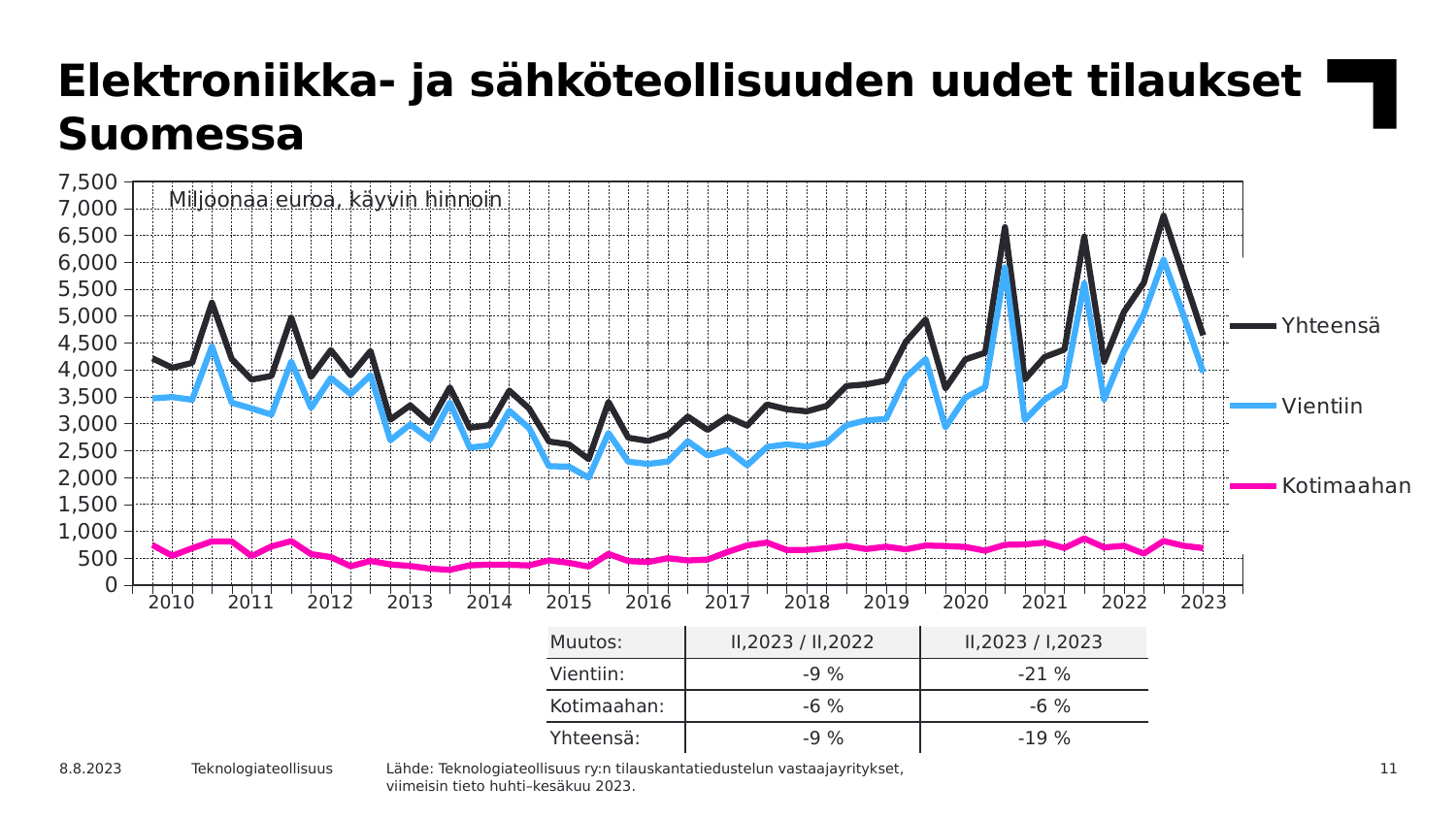

Elektroniikka- ja sähköteollisuuden uudet tilaukset Suomessa

### Chart

| Category | Yhteensä | Vientiin | Kotimaahan |
|---|---|---|---|
| 2009,IV | None | None | None |
| 2010,I | 4214.4065872789315 | 3470.05772535758 | 744.3488619213518 |
|  | 4038.2690114994393 | 3494.001123662547 | 544.2678878368924 |
|  | 4129.370283928932 | 3444.7357078189048 | 684.6345761100271 |
|  | 5248.242022428173 | 4435.786170958404 | 812.4558514697692 |
| 2911,I | 4200.340293475079 | 3388.9406346122205 | 811.3996588628585 |
|  | 3819.578998686807 | 3282.189004621936 | 537.3899940648711 |
|  | 3886.345986422989 | 3167.6406083606303 | 718.7053780623586 |
|  | 4969.859675161298 | 4153.410365682458 | 816.4493094788393 |
| 2012,I | 3869.496117961614 | 3293.6544199861887 | 575.8416979754254 |
|  | 4368.06970634392 | 3849.293920637859 | 518.7757857060608 |
|  | 3900.710490169381 | 3550.5887123963607 | 350.1217777730205 |
|  | 4349.707939432541 | 3900.676759438642 | 449.0311799938988 |
| 2013,I | 3073.441006487574 | 2690.686828660775 | 382.7541778267993 |
|  | 3339.3983632731524 | 2984.2407616676655 | 355.15760160548706 |
|  | 3011.8932978921675 | 2706.7063708325727 | 305.186927059595 |
|  | 3673.9920975341156 | 3390.961741379047 | 283.03035615506843 |
| 2014,I | 2922.151200773372 | 2555.42876830325 | 366.72243247012216 |
|  | 2973.827840362137 | 2594.52682845829 | 379.3010119038473 |
|  | 3613.67925025768 | 3237.450576550254 | 376.22867370742614 |
|  | 3280.3115819170853 | 2915.9717342988138 | 364.3398476182715 |
| 2015,I | 2667.260483823319 | 2207.6822000376314 | 459.5782837856877 |
|  | 2615.8753656014137 | 2202.1629945375375 | 413.71237106387605 |
|  | 2340.0557349023584 | 1996.2607545482776 | 343.79498035408096 |
|  | 3402.7724985659224 | 2824.509341610358 | 578.2631569555641 |
| 2016,I | 2736.9027123356586 | 2291.5244288484832 | 445.37828348717545 |
|  | 2678.5082087021297 | 2250.2769891292105 | 428.2312195729192 |
|  | 2794.717688210564 | 2295.057501212882 | 499.66018699768216 |
|  | 3129.9037876460575 | 2672.36495441228 | 457.53883323377755 |
| 2017,I | 2882.9476154342433 | 2408.0680604209056 | 474.8795550133377 |
|  | 3125.6308846227143 | 2511.374180212962 | 614.2567044097524 |
|  | 2962.938981214451 | 2225.8309359227483 | 737.1080452917029 |
|  | 3356.044016679921 | 2565.9379029317442 | 790.1061137481763 |
| 2018,I | 3266.250585609831 | 2616.2302858292064 | 650.0202997806247 |
|  | 3228.229250622611 | 2574.8938473131047 | 653.335403309506 |
|  | 3328.477372338574 | 2643.128534266902 | 685.3488380716717 |
|  | 3699.725560330423 | 2969.554908248864 | 730.170652081559 |
| 2019,I | 3730.7346087421274 | 3061.314154913754 | 669.4204538283732 |
|  | 3800.143234433321 | 3085.804668153064 | 714.3385662802569 |
|  | 4523.205038022674 | 3858.7987375254065 | 664.406300497267 |
|  | 4936.014907340895 | 4201.845945291415 | 734.16896204948 |
| 2020,I | 3656.146481345648 | 2930.787546840762 | 725.3589345048862 |
|  | 4193.747686853075 | 3484.99947194835 | 708.7482149047243 |
|  | 4317.075833252387 | 3678.0684426942885 | 639.0073905580994 |
|  | 6651.33749950171 | 5902.932043680064 | 748.405455821646 |
| 2021,I | 3821.124008411466 | 3065.982903487425 | 755.1411049240407 |
|  | 4238.970959498052 | 3450.1505612943993 | 788.820398203653 |
|  | 4376.792183861806 | 3687.520919911454 | 689.271263950352 |
|  | 6474.537070293374 | 5609.088071277312 | 865.448999016062 |
| 2022,I | 4150.772676753894 | 3450.710981449802 | 700.0616953040925 |
|  | 5075.8447861514815 | 4346.170481136026 | 729.6743050154556 |
|  | 5615.960904432951 | 5031.126948963063 | 584.8339554698877 |
|  | 6865.889713333709 | 6047.414592653601 | 818.4751206801078 |
| 2023,I | 5752.034810172832 | 5020.56359482102 | 731.4712153518124 |
Miljoonaa euroa, käyvin hinnoin
| 2010 | 2011 | 2012 | 2013 | 2014 | 2015 | 2016 | 2017 | 2018 | 2019 | 2020 | 2021 | 2022 | 2023 |
| --- | --- | --- | --- | --- | --- | --- | --- | --- | --- | --- | --- | --- | --- |
| Muutos: | II,2023 / II,2022 | II,2023 / I,2023 |
| --- | --- | --- |
| Vientiin: | -9 % | -21 % |
| Kotimaahan: | -6 % | -6 % |
| Yhteensä: | -9 % | -19 % |
Lähde: Teknologiateollisuus ry:n tilauskantatiedustelun vastaajayritykset,
viimeisin tieto huhti–kesäkuu 2023.
8.8.2023
Teknologiateollisuus
11